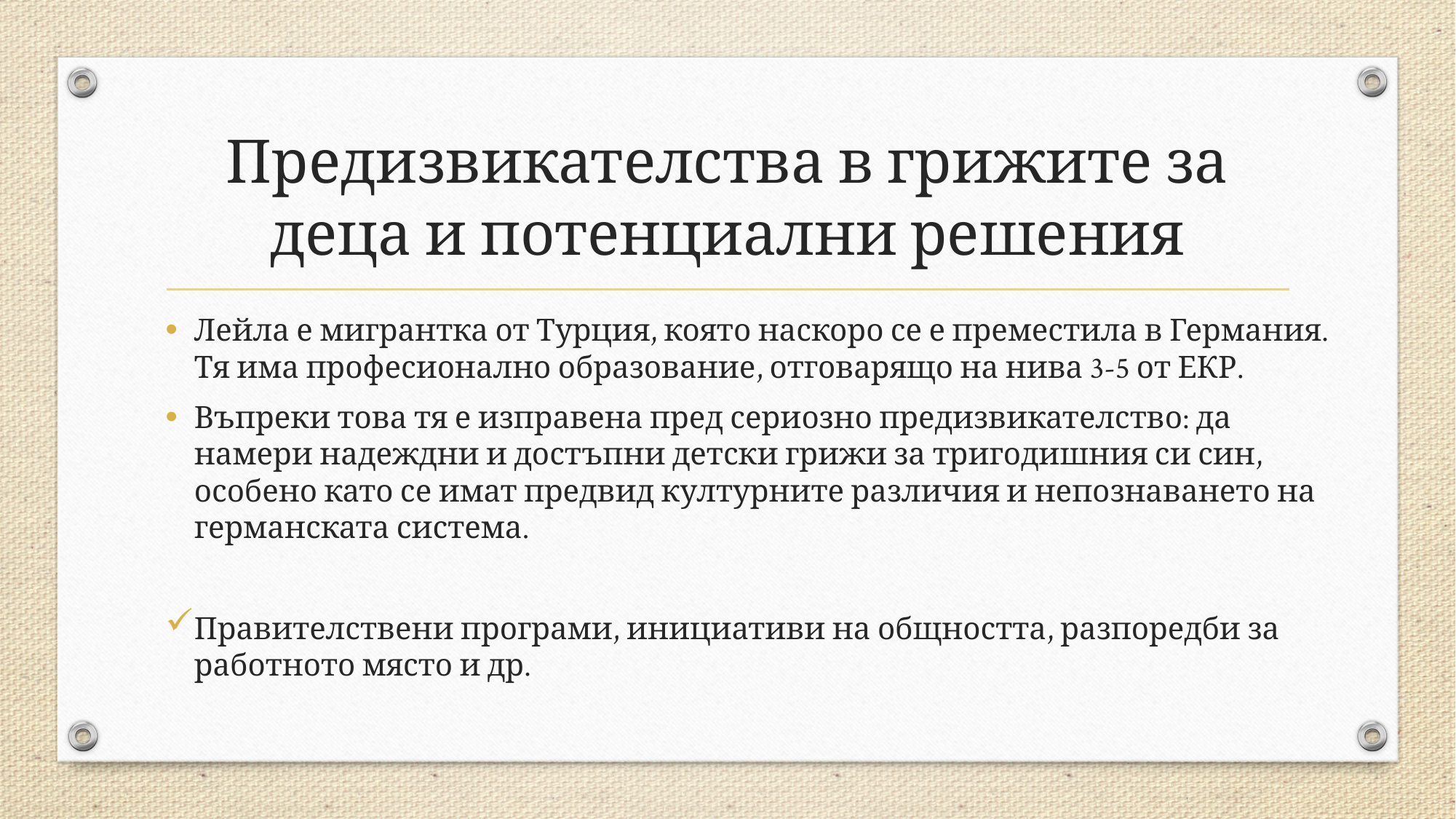

# Предизвикателства в грижите за деца и потенциални решения
Лейла е мигрантка от Турция, която наскоро се е преместила в Германия. Тя има професионално образование, отговарящо на нива 3-5 от ЕКР.
Въпреки това тя е изправена пред сериозно предизвикателство: да намери надеждни и достъпни детски грижи за тригодишния си син, особено като се имат предвид културните различия и непознаването на германската система.

Правителствени програми, инициативи на общността, разпоредби за работното място и др.